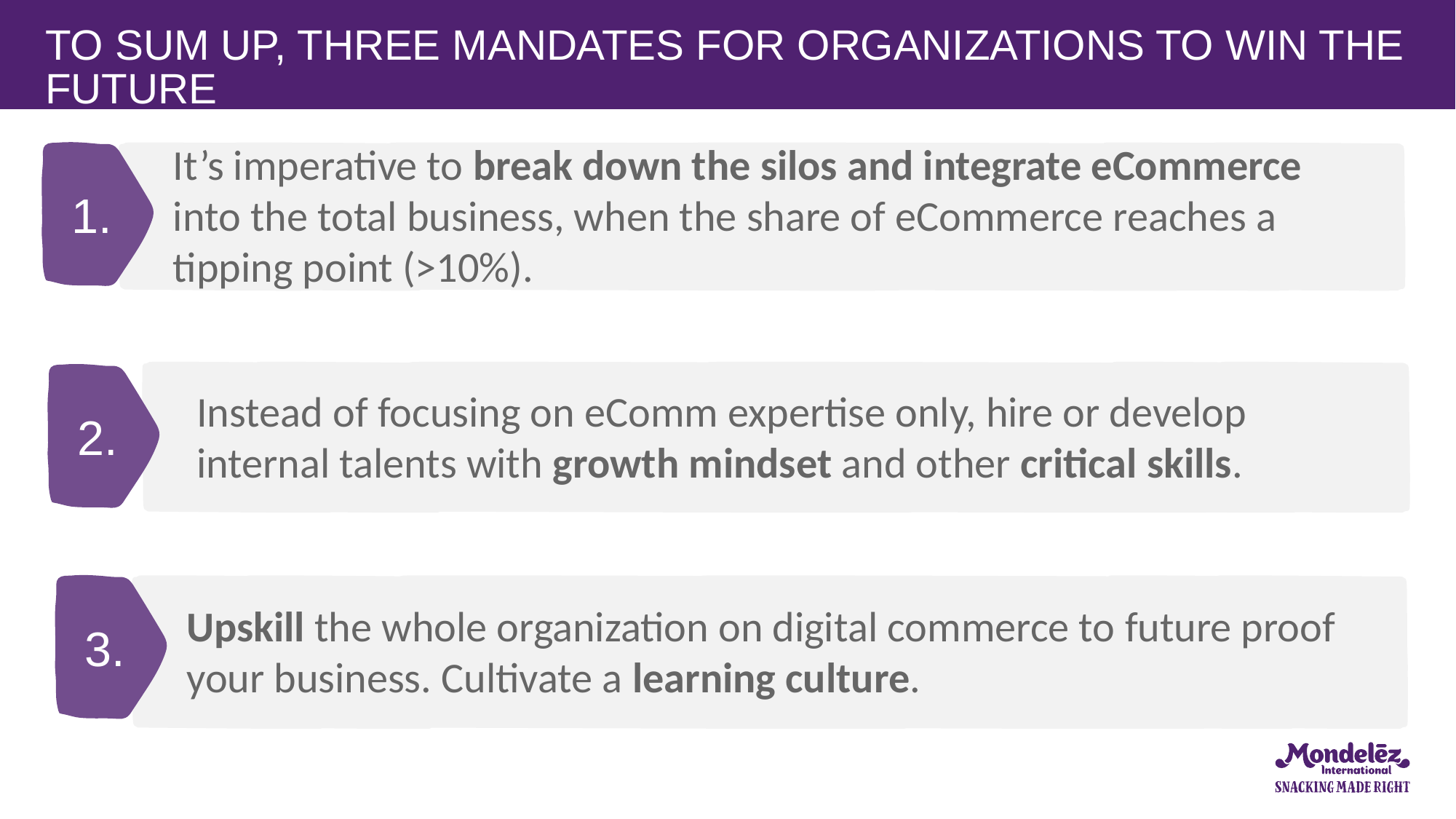

# To sum up, three mandates for organizations to win the future
1.
It’s imperative to break down the silos and integrate eCommerce into the total business, when the share of eCommerce reaches a tipping point (>10%).
Instead of focusing on eComm expertise only, hire or develop internal talents with growth mindset and other critical skills.
2.
3.
Upskill the whole organization on digital commerce to future proof your business. Cultivate a learning culture.